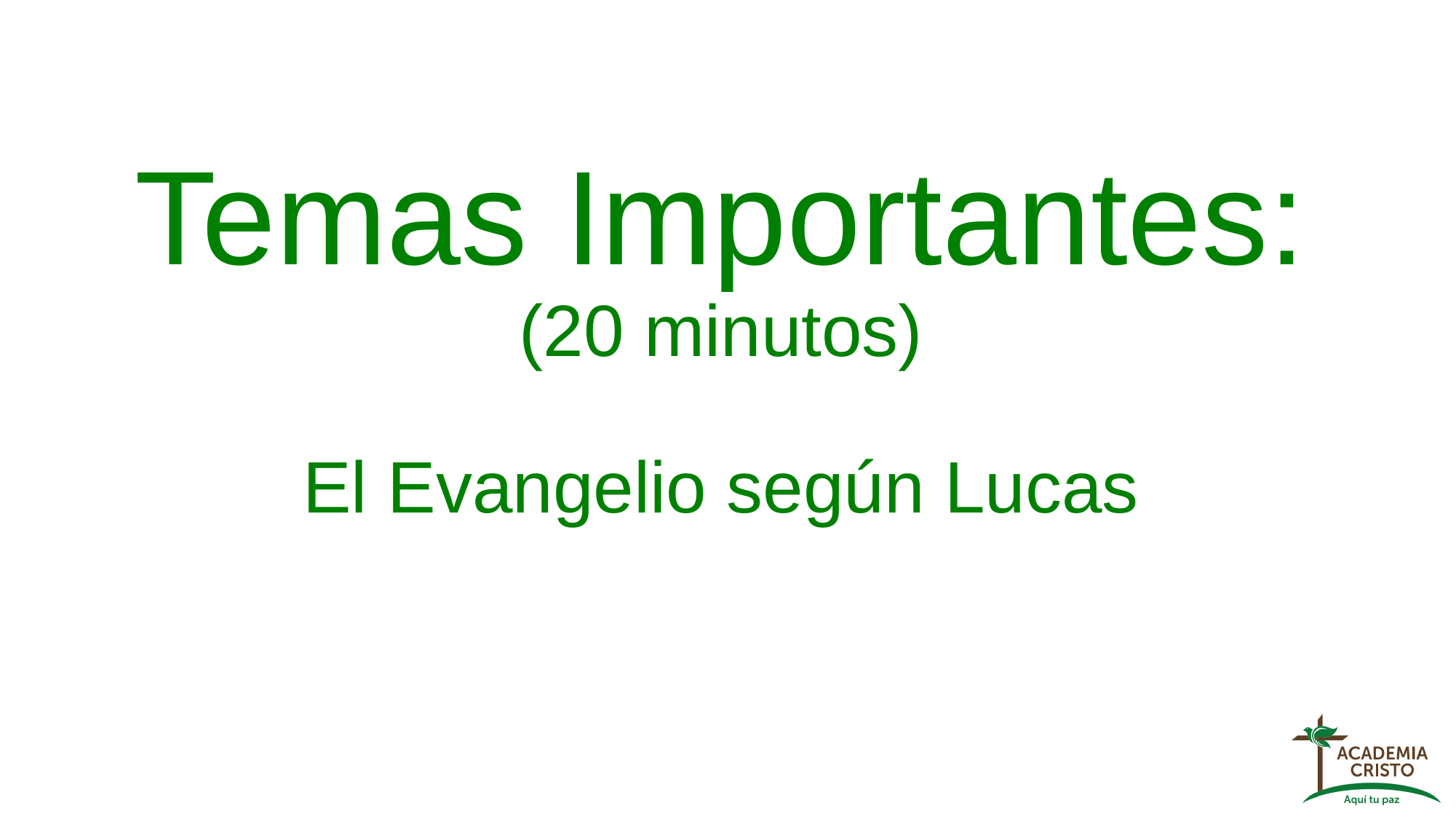

# Temas Importantes: (20 minutos) El Evangelio según Lucas